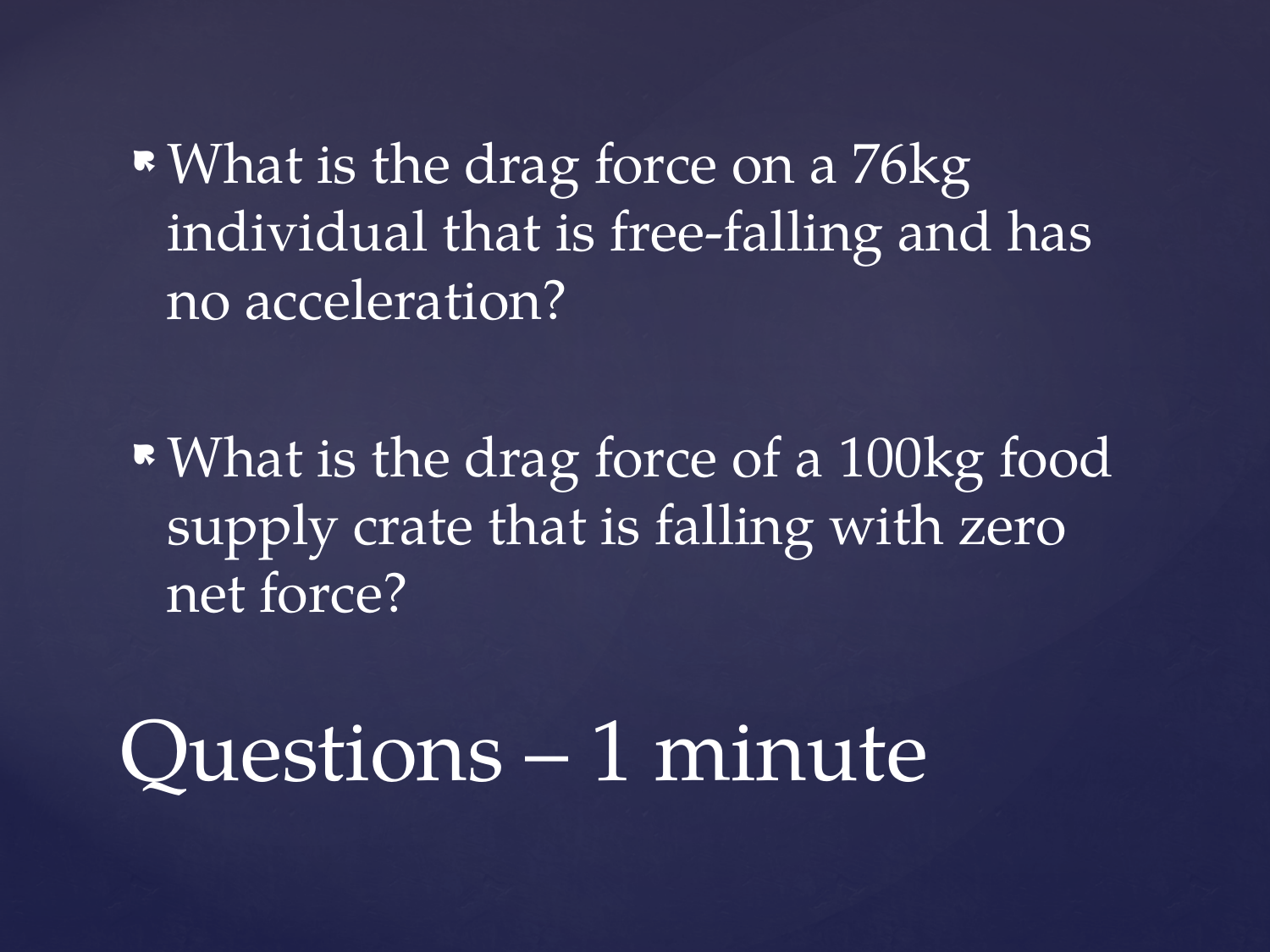

What is the drag force on a 76kg individual that is free-falling and has no acceleration?

What is the drag force of a 100kg food supply crate that is falling with zero net force?
# Questions – 1 minute